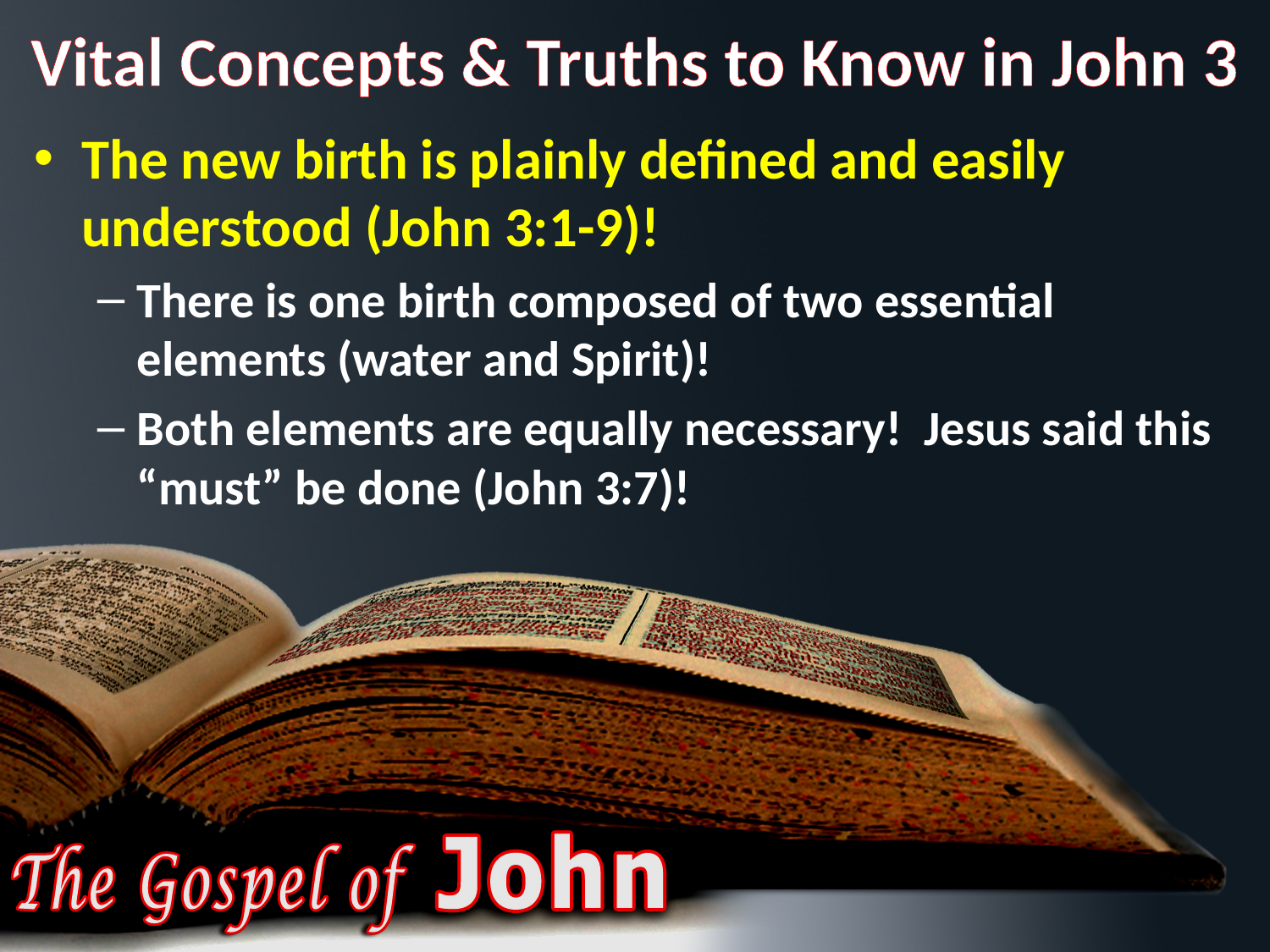

# Vital Concepts & Truths to Know in John 3
The new birth is plainly defined and easily understood (John 3:1-9)!
There is one birth composed of two essential elements (water and Spirit)!
Both elements are equally necessary!  Jesus said this “must” be done (John 3:7)!